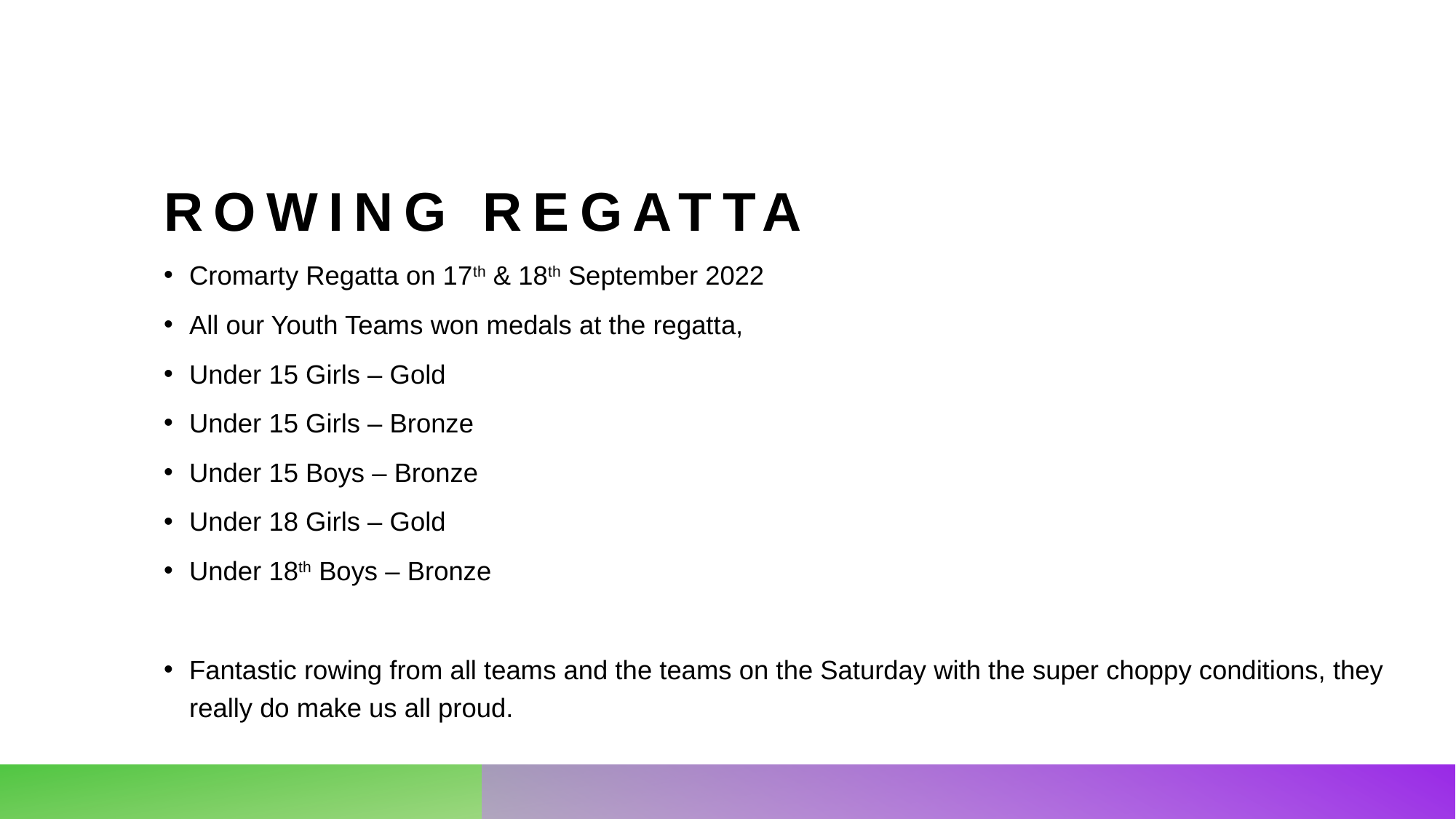

# Rowing Regatta
Cromarty Regatta on 17th & 18th September 2022
All our Youth Teams won medals at the regatta,
Under 15 Girls – Gold
Under 15 Girls – Bronze
Under 15 Boys – Bronze
Under 18 Girls – Gold
Under 18th Boys – Bronze

Fantastic rowing from all teams and the teams on the Saturday with the super choppy conditions, they really do make us all proud.